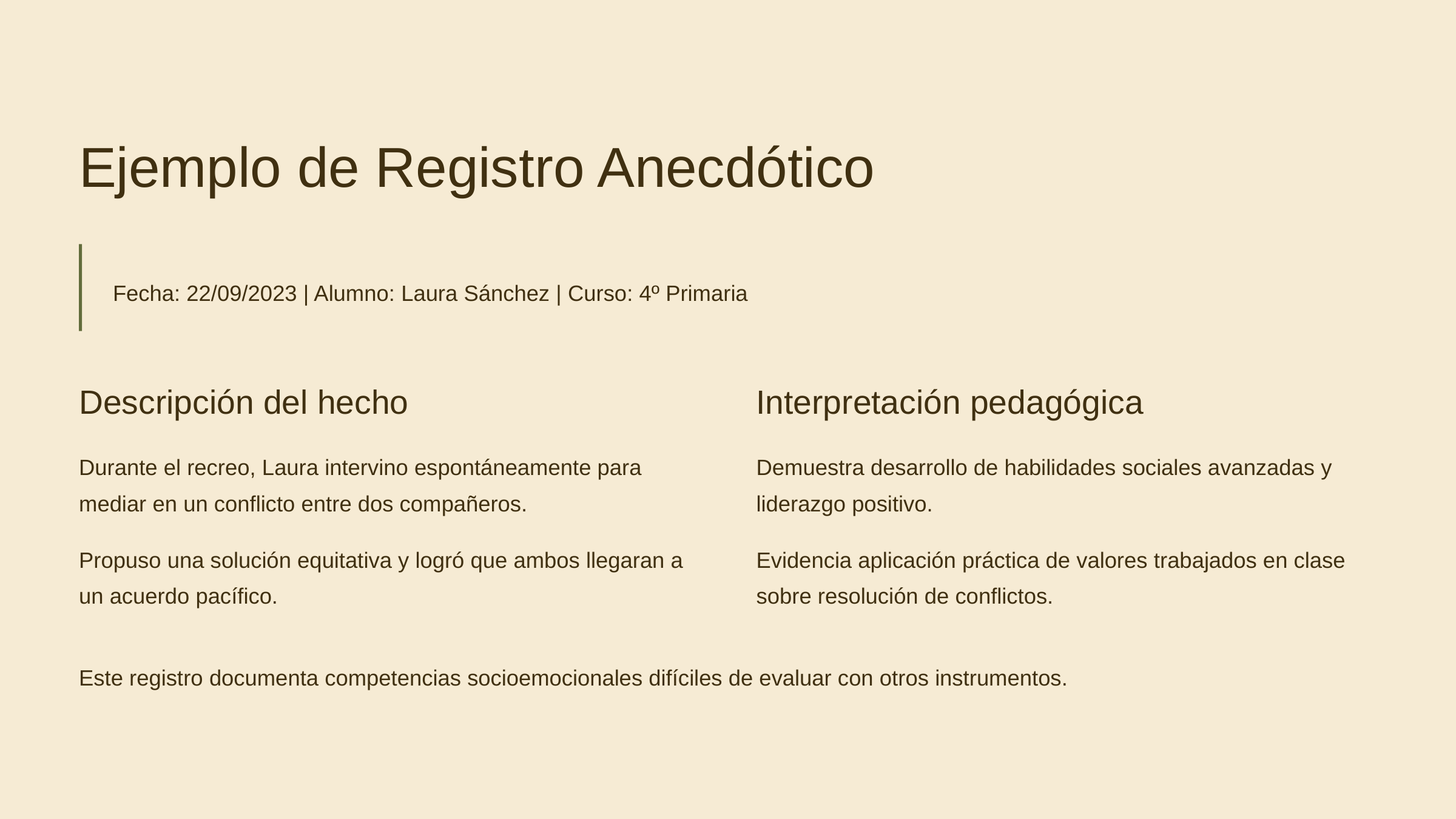

Ejemplo de Registro Anecdótico

Fecha: 22/09/2023 | Alumno: Laura Sánchez | Curso: 4º Primaria
Descripción del hecho
Interpretación pedagógica
Durante el recreo, Laura intervino espontáneamente para mediar en un conflicto entre dos compañeros.
Demuestra desarrollo de habilidades sociales avanzadas y liderazgo positivo.
Propuso una solución equitativa y logró que ambos llegaran a un acuerdo pacífico.
Evidencia aplicación práctica de valores trabajados en clase sobre resolución de conflictos.
Este registro documenta competencias socioemocionales difíciles de evaluar con otros instrumentos.